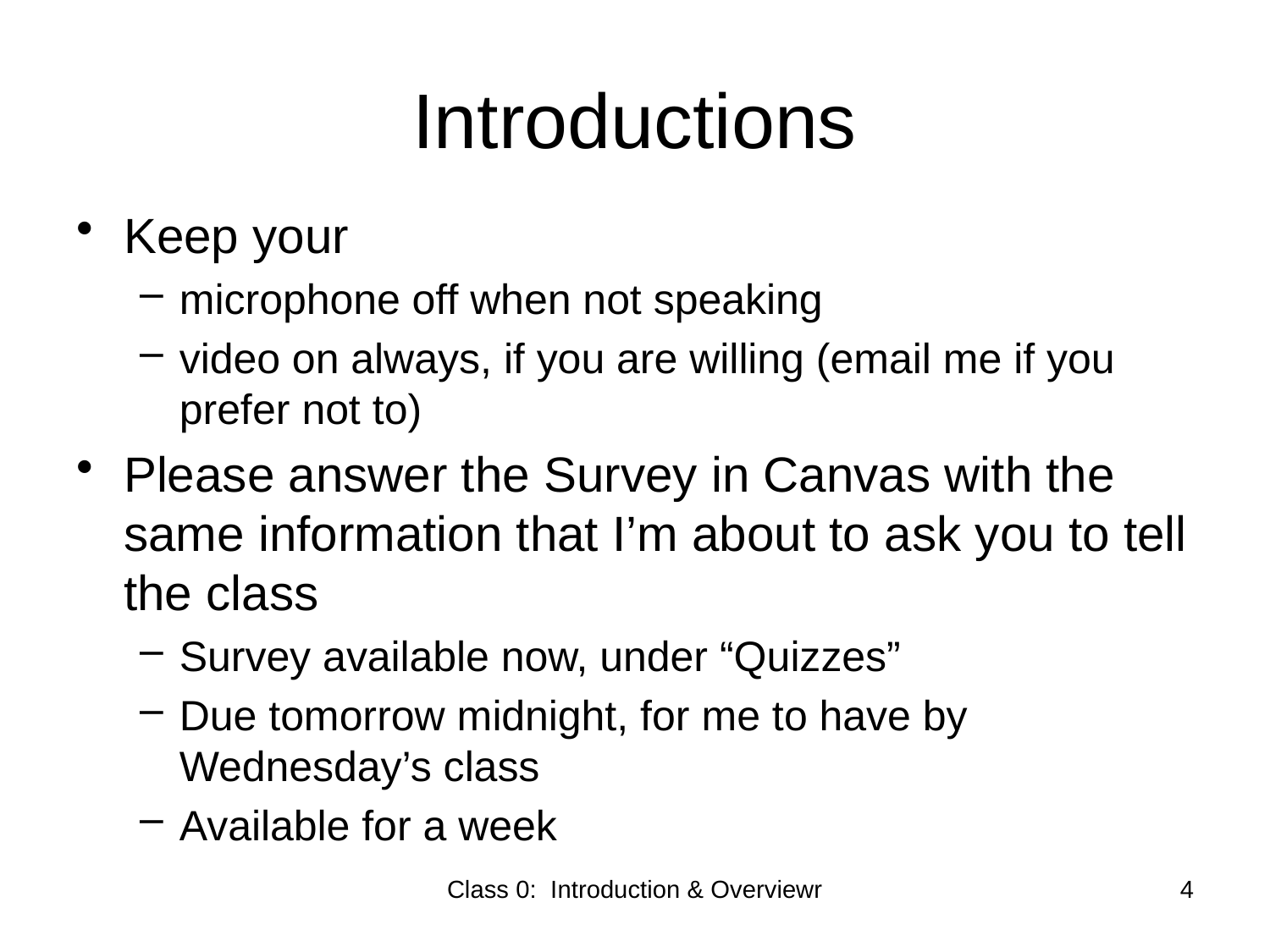

# Introductions
Keep your
microphone off when not speaking
video on always, if you are willing (email me if you prefer not to)
Please answer the Survey in Canvas with the same information that I’m about to ask you to tell the class
Survey available now, under “Quizzes”
Due tomorrow midnight, for me to have by Wednesday’s class
Available for a week
Class 0:  Introduction & Overviewr
4